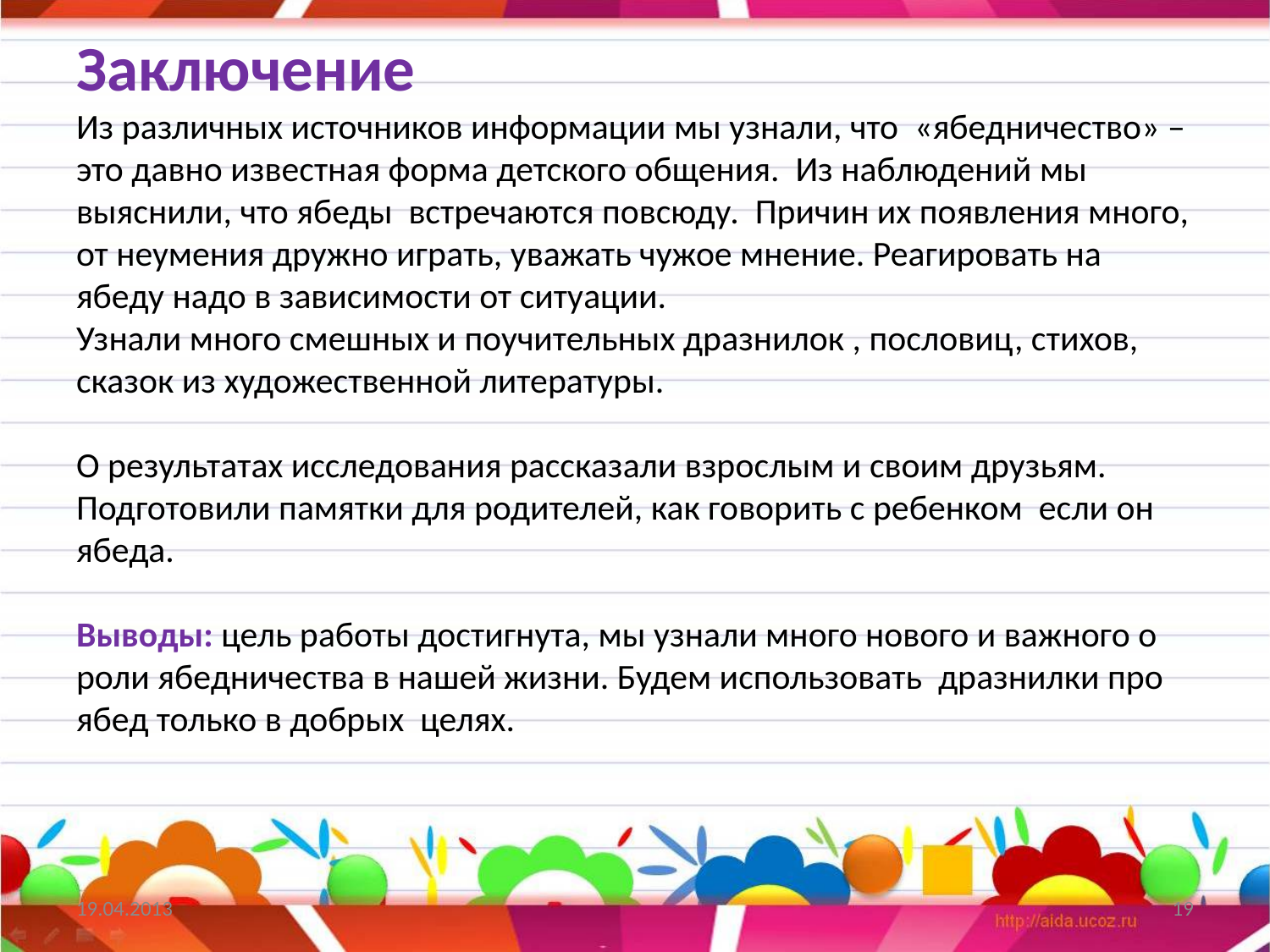

# Заключение Из различных источников информации мы узнали, что  «ябедничество» – это давно известная форма детского общения.  Из наблюдений мы выяснили, что ябеды  встречаются повсюду.  Причин их появления много, от неумения дружно играть, уважать чужое мнение. Реагировать на ябеду надо в зависимости от ситуации. Узнали много смешных и поучительных дразнилок , пословиц, стихов, сказок из художественной литературы. О результатах исследования рассказали взрослым и своим друзьям. Подготовили памятки для родителей, как говорить с ребенком  если он ябеда.   Выводы: цель работы достигнута, мы узнали много нового и важного о роли ябедничества в нашей жизни. Будем использовать  дразнилки про ябед только в добрых  целях.
19.04.2013
19